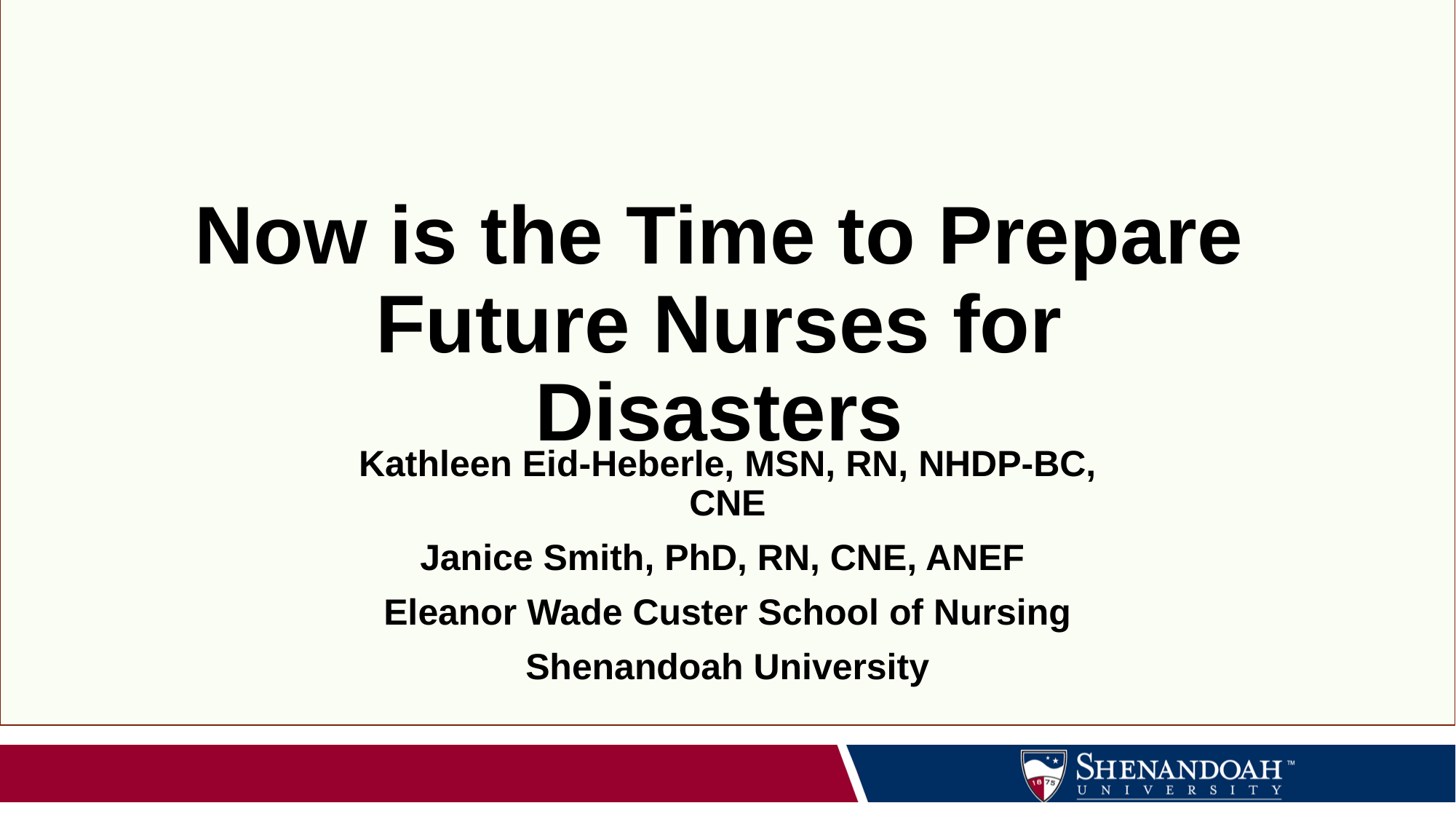

Now is the Time to Prepare Future Nurses for Disasters
Kathleen Eid-Heberle, MSN, RN, NHDP-BC, CNE
Janice Smith, PhD, RN, CNE, ANEF
Eleanor Wade Custer School of Nursing
Shenandoah University